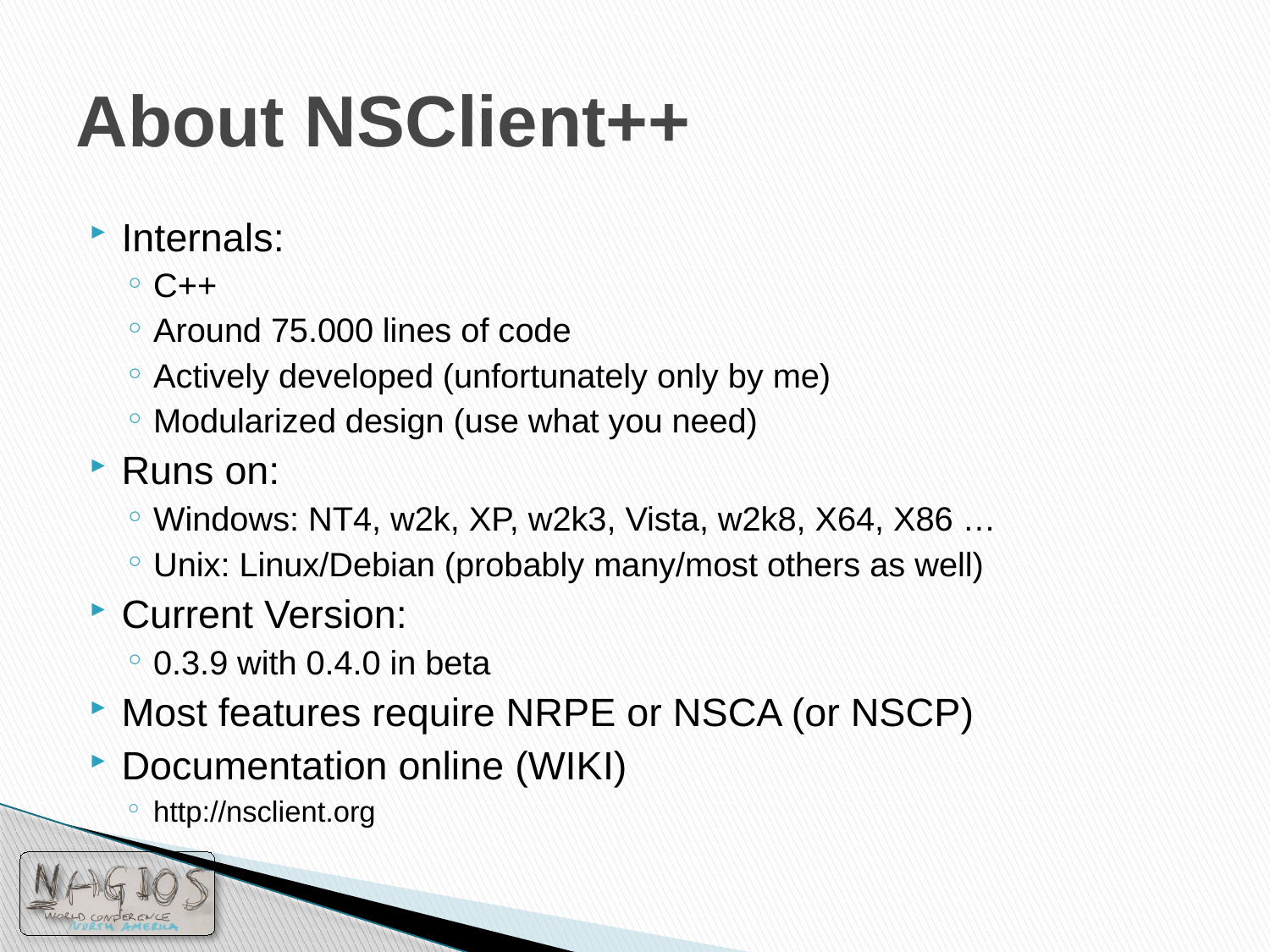

# About NSClient++
Internals:
C++
Around 75.000 lines of code
Actively developed (unfortunately only by me)
Modularized design (use what you need)
Runs on:
Windows: NT4, w2k, XP, w2k3, Vista, w2k8, X64, X86 …
Unix: Linux/Debian (probably many/most others as well)
Current Version:
0.3.9 with 0.4.0 in beta
Most features require NRPE or NSCA (or NSCP)
Documentation online (WIKI)
http://nsclient.org